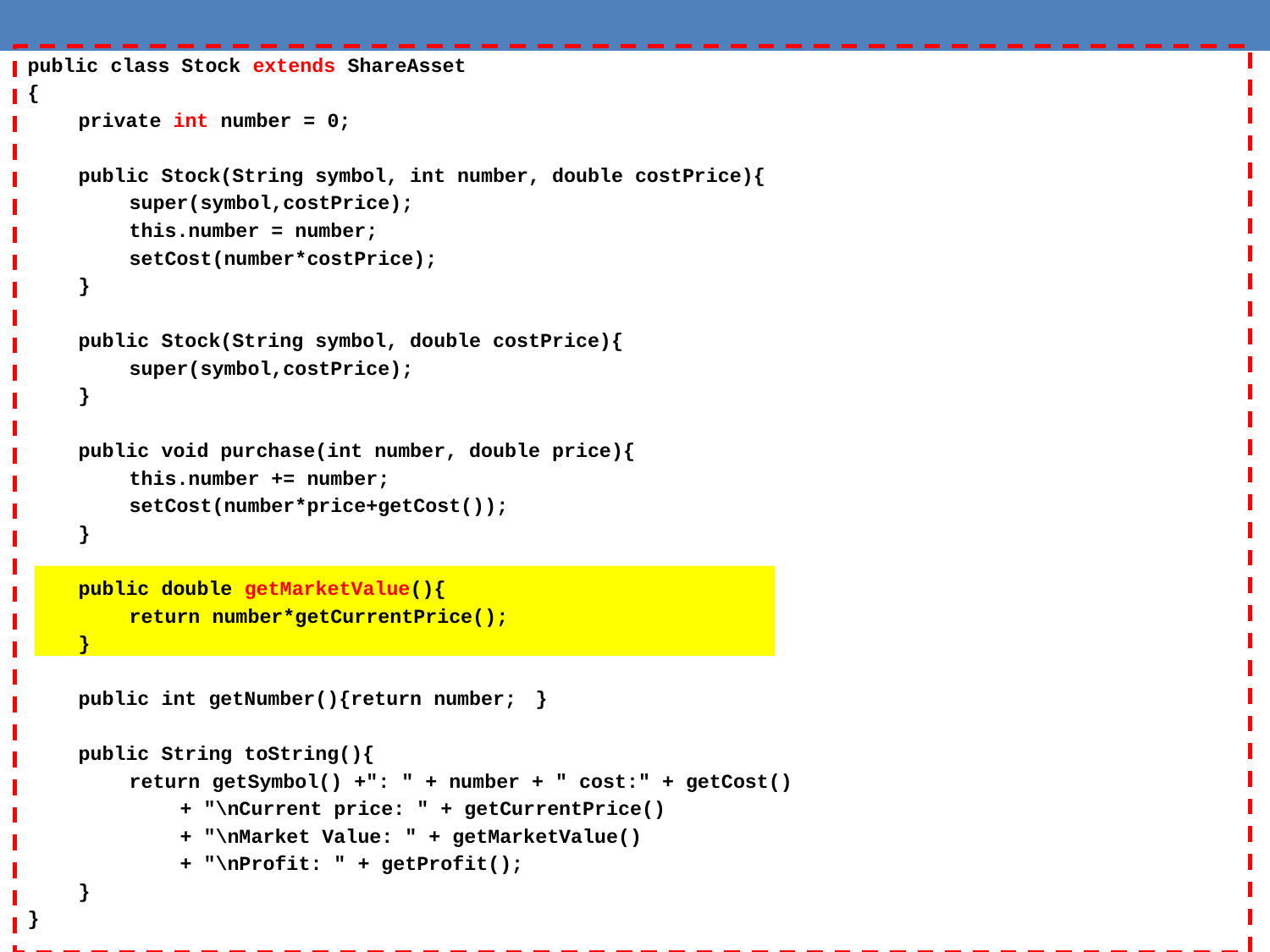

public class Stock extends ShareAsset
{
	private int number = 0;

	public Stock(String symbol, int number, double costPrice){
		super(symbol,costPrice);
		this.number = number;
		setCost(number*costPrice);
	}

	public Stock(String symbol, double costPrice){
		super(symbol,costPrice);
	}

	public void purchase(int number, double price){
		this.number += number;
		setCost(number*price+getCost());
	}

	public double getMarketValue(){
		return number*getCurrentPrice();
	}

	public int getNumber(){return number;	}

	public String toString(){
		return getSymbol() +": " + number + " cost:" + getCost()
			+ "\nCurrent price: " + getCurrentPrice()
			+ "\nMarket Value: " + getMarketValue()
			+ "\nProfit: " + getProfit();
	}
}